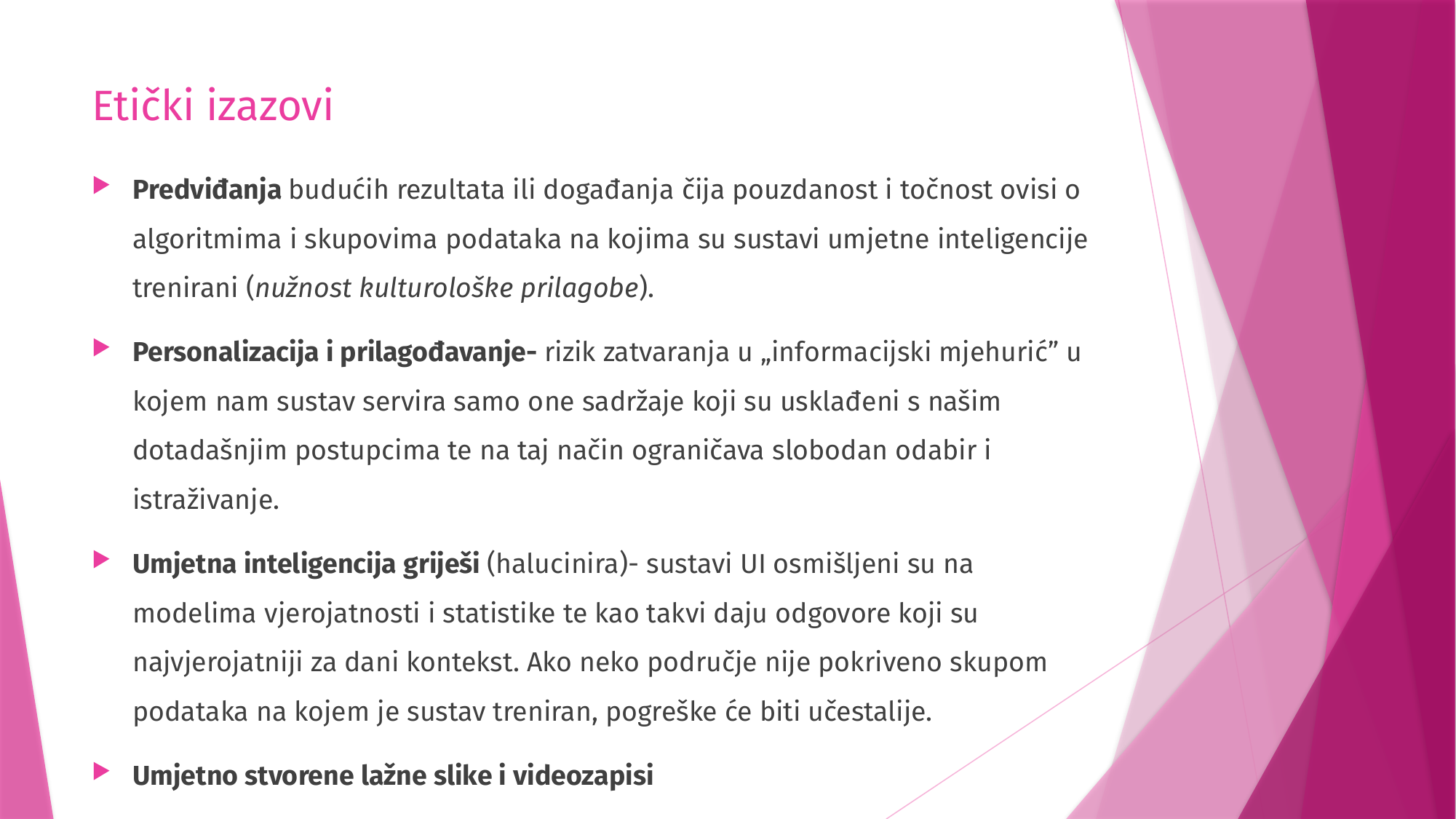

# Etički izazovi
Predviđanja budućih rezultata ili događanja čija pouzdanost i točnost ovisi o algoritmima i skupovima podataka na kojima su sustavi umjetne inteligencije trenirani (nužnost kulturološke prilagobe).
Personalizacija i prilagođavanje- rizik zatvaranja u „informacijski mjehurić” u kojem nam sustav servira samo one sadržaje koji su usklađeni s našim dotadašnjim postupcima te na taj način ograničava slobodan odabir i istraživanje.
Umjetna inteligencija griješi (halucinira)- sustavi UI osmišljeni su na modelima vjerojatnosti i statistike te kao takvi daju odgovore koji su najvjerojatniji za dani kontekst. Ako neko područje nije pokriveno skupom podataka na kojem je sustav treniran, pogreške će biti učestalije.
Umjetno stvorene lažne slike i videozapisi